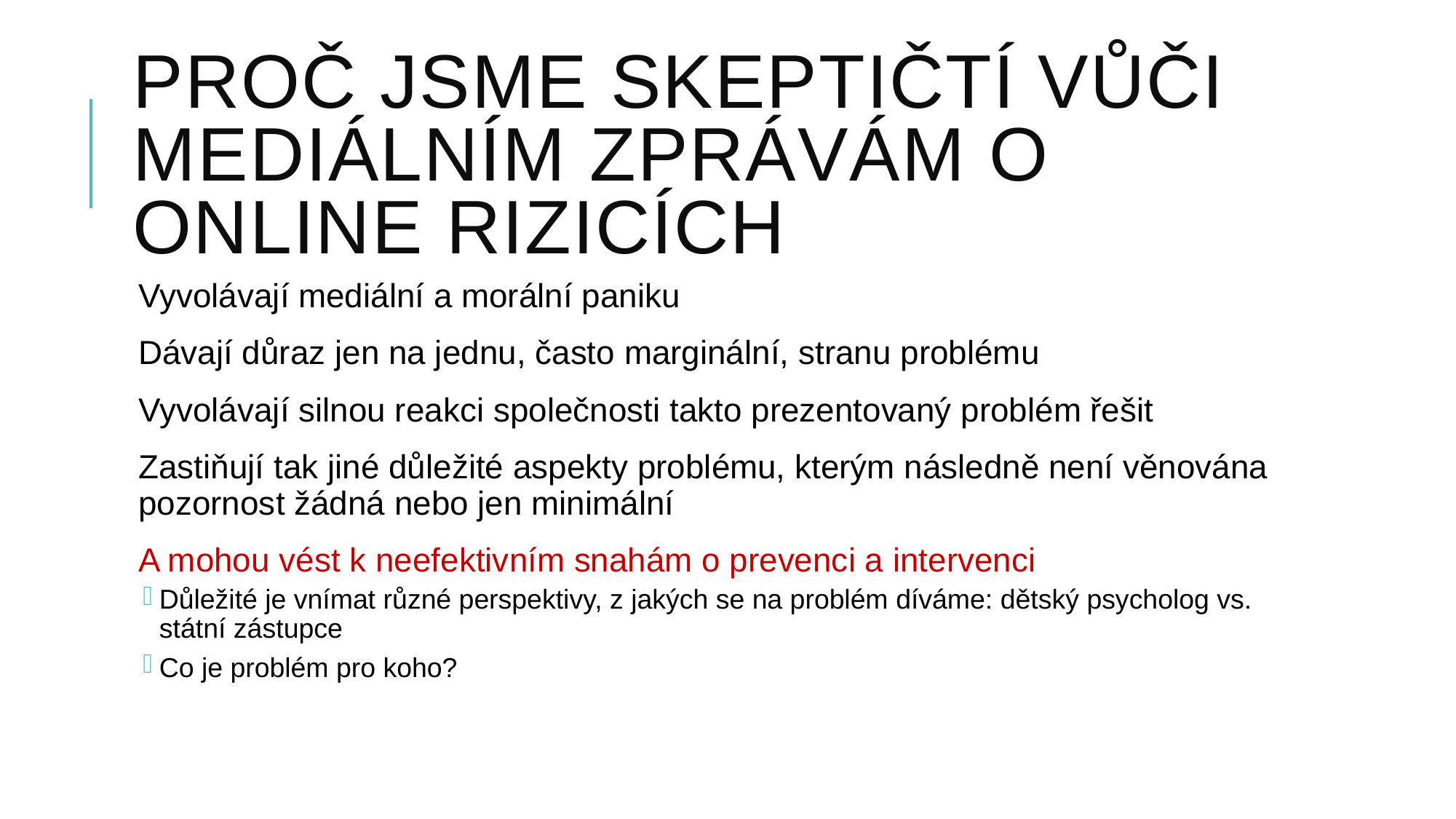

# Proč jsme skeptičtí vůči mediálním zprávám o online rizicích
Vyvolávají mediální a morální paniku
Dávají důraz jen na jednu, často marginální, stranu problému
Vyvolávají silnou reakci společnosti takto prezentovaný problém řešit
Zastiňují tak jiné důležité aspekty problému, kterým následně není věnována pozornost žádná nebo jen minimální
A mohou vést k neefektivním snahám o prevenci a intervenci
Důležité je vnímat různé perspektivy, z jakých se na problém díváme: dětský psycholog vs. státní zástupce
Co je problém pro koho?